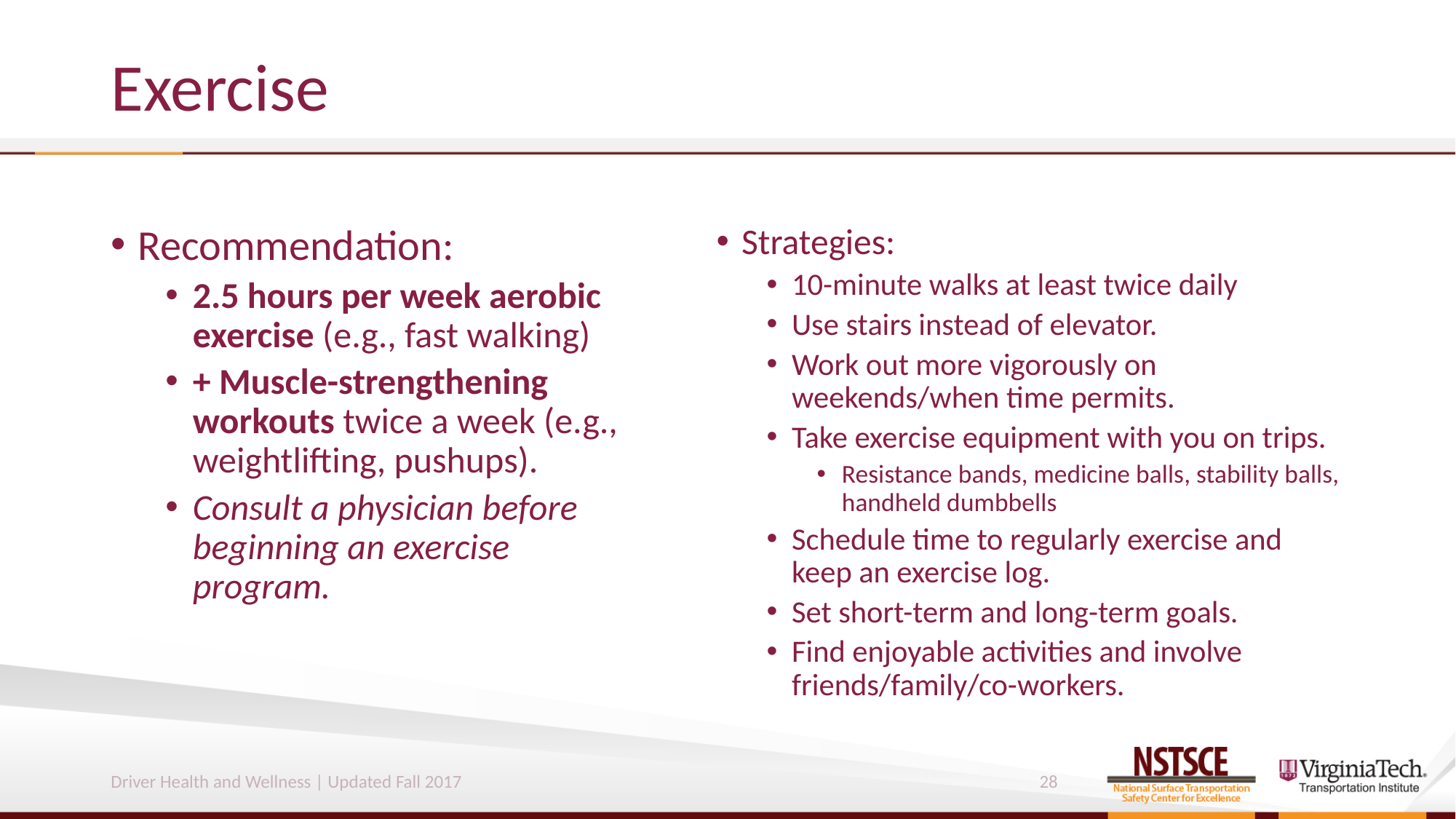

# Exercise
Recommendation:
2.5 hours per week aerobic exercise (e.g., fast walking)
+ Muscle-strengthening workouts twice a week (e.g., weightlifting, pushups).
Consult a physician before beginning an exercise program.

Strategies:
10-minute walks at least twice daily
Use stairs instead of elevator.
Work out more vigorously on weekends/when time permits.
Take exercise equipment with you on trips.
Resistance bands, medicine balls, stability balls, handheld dumbbells
Schedule time to regularly exercise and keep an exercise log.
Set short-term and long-term goals.
Find enjoyable activities and involve friends/family/co-workers.
Driver Health and Wellness | Updated Fall 2017
28